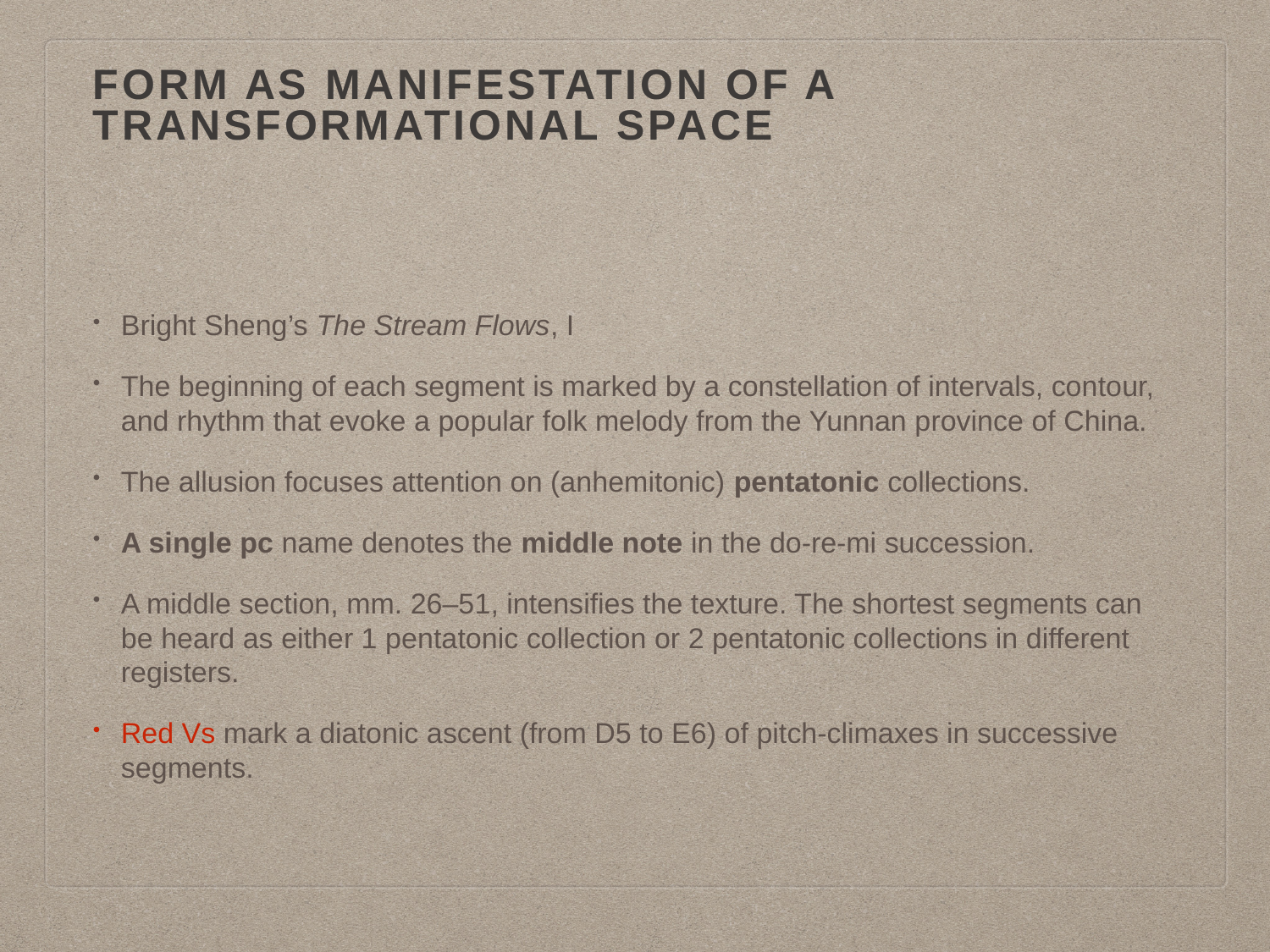

# Form as Manifestation of a Transformational Space
Bright Sheng’s The Stream Flows, I
The beginning of each segment is marked by a constellation of intervals, contour, and rhythm that evoke a popular folk melody from the Yunnan province of China.
The allusion focuses attention on (anhemitonic) pentatonic collections.
A single pc name denotes the middle note in the do-re-mi succession.
A middle section, mm. 26–51, intensifies the texture. The shortest segments can be heard as either 1 pentatonic collection or 2 pentatonic collections in different registers.
Red Vs mark a diatonic ascent (from D5 to E6) of pitch-climaxes in successive segments.